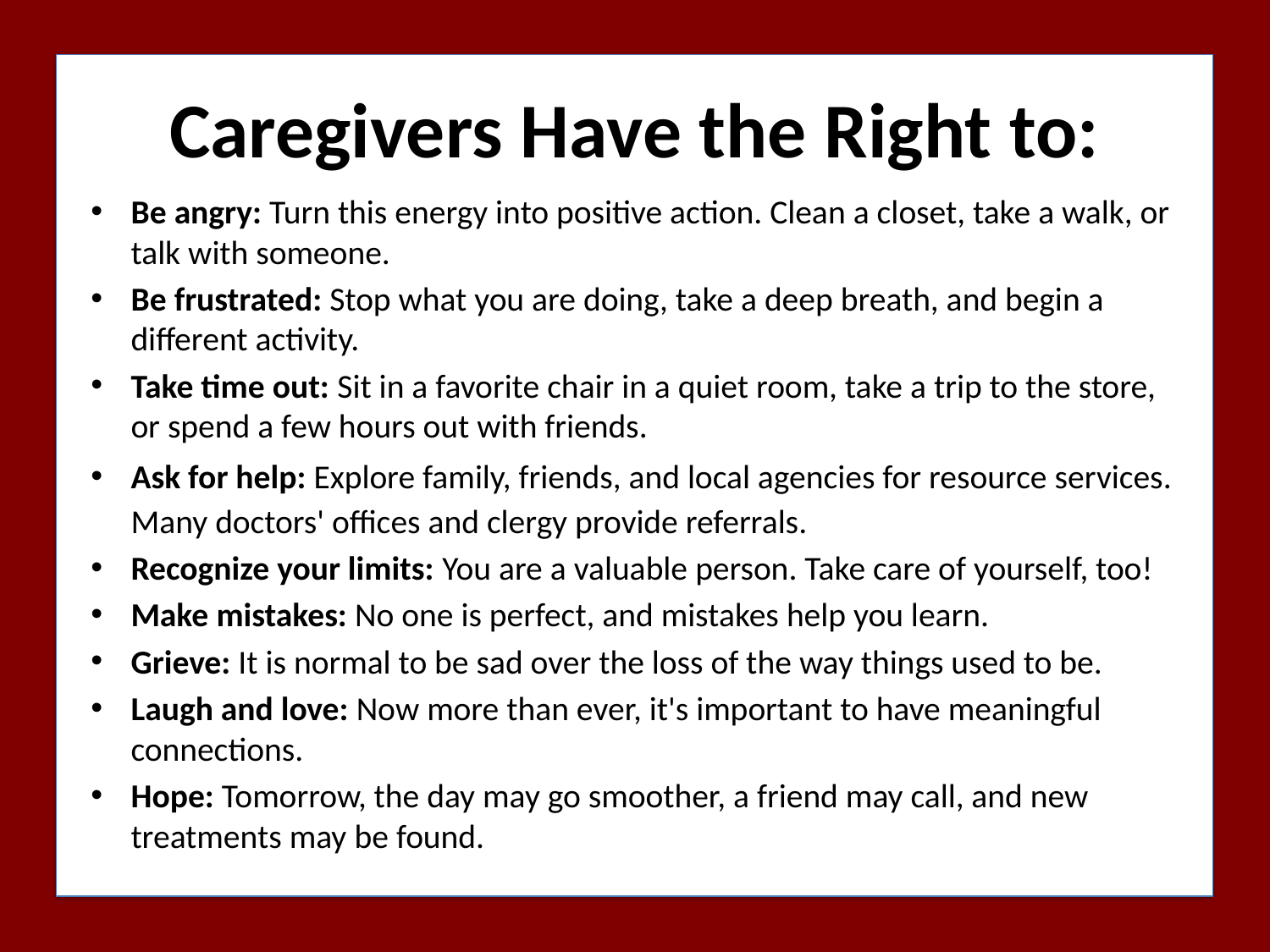

Caregivers Have the Right to:

Be angry: Turn this energy into positive action. Clean a closet, take a walk, or talk with someone.
Be frustrated: Stop what you are doing, take a deep breath, and begin a different activity.
Take time out: Sit in a favorite chair in a quiet room, take a trip to the store, or spend a few hours out with friends.
Ask for help: Explore family, friends, and local agencies for resource services. Many doctors' offices and clergy provide referrals.
Recognize your limits: You are a valuable person. Take care of yourself, too!
Make mistakes: No one is perfect, and mistakes help you learn.
Grieve: It is normal to be sad over the loss of the way things used to be.
Laugh and love: Now more than ever, it's important to have meaningful connections.
Hope: Tomorrow, the day may go smoother, a friend may call, and new treatments may be found.